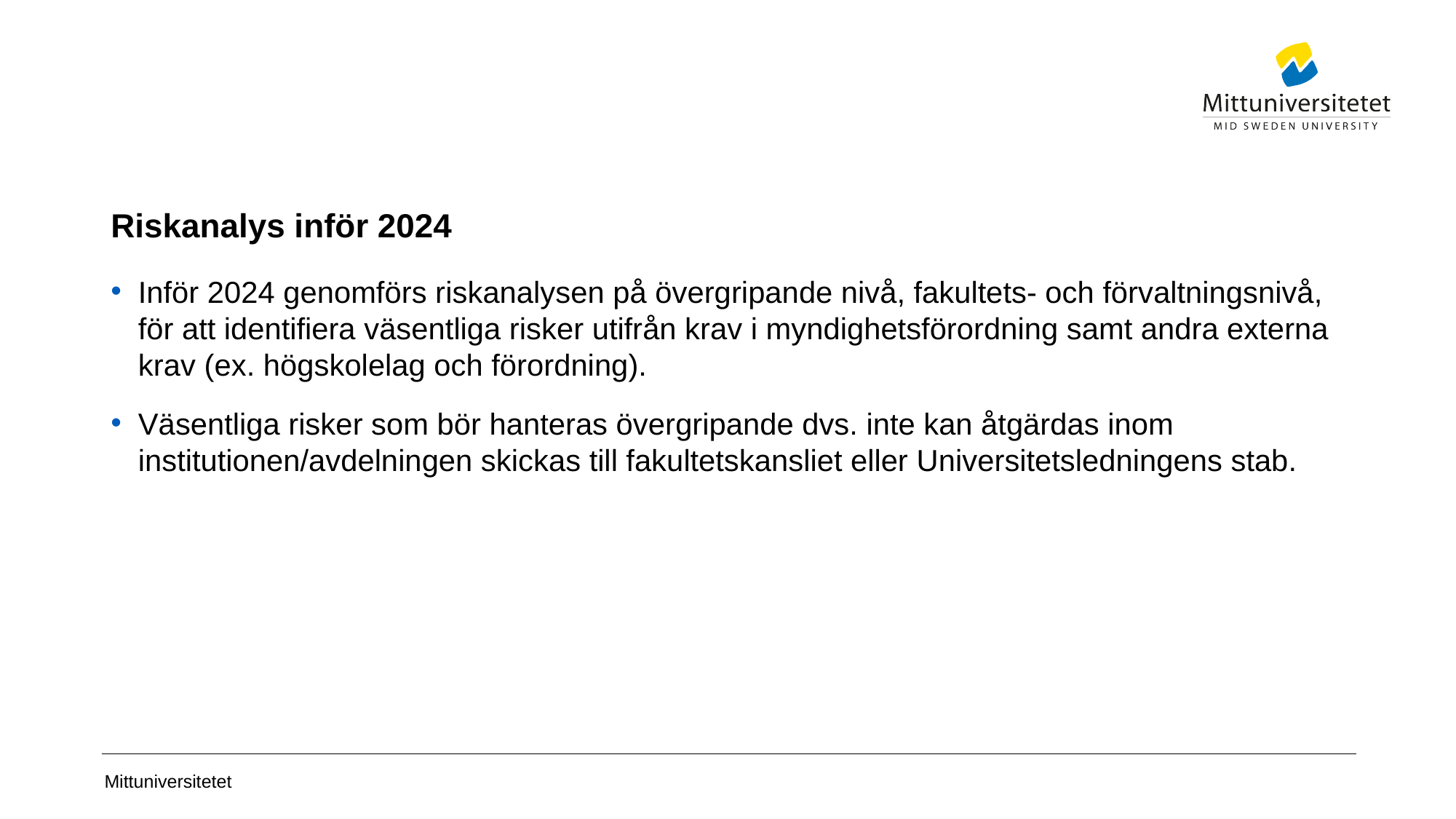

# Riskanalys inför 2024
Inför 2024 genomförs riskanalysen på övergripande nivå, fakultets- och förvaltningsnivå, för att identifiera väsentliga risker utifrån krav i myndighetsförordning samt andra externa krav (ex. högskolelag och förordning).
Väsentliga risker som bör hanteras övergripande dvs. inte kan åtgärdas inom institutionen/avdelningen skickas till fakultetskansliet eller Universitetsledningens stab.